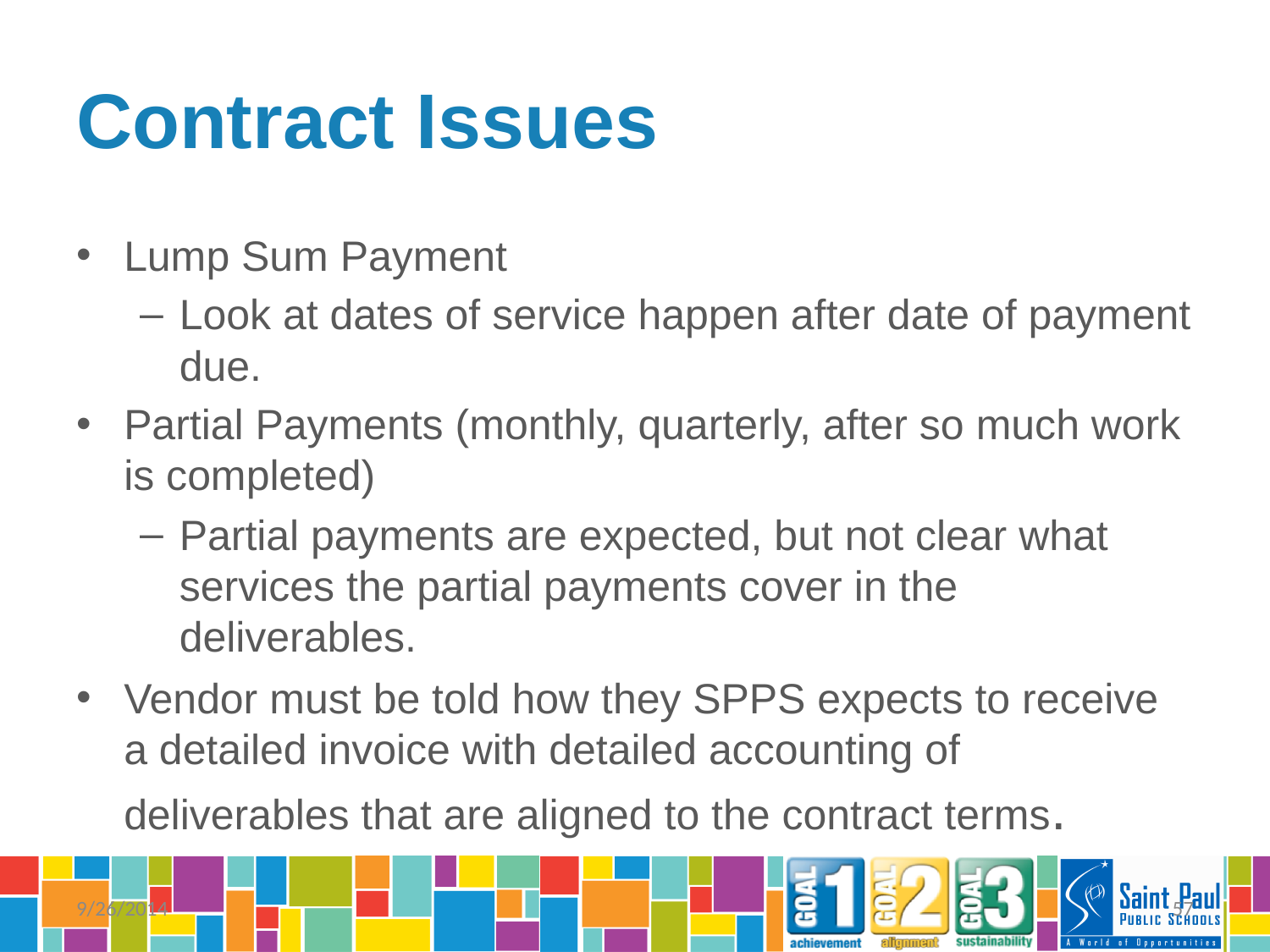

# Contract Issues
Lump Sum Payment
Look at dates of service happen after date of payment due.
Partial Payments (monthly, quarterly, after so much work is completed)
Partial payments are expected, but not clear what services the partial payments cover in the deliverables.
Vendor must be told how they SPPS expects to receive a detailed invoice with detailed accounting of deliverables that are aligned to the contract terms.
9/26/2014

57